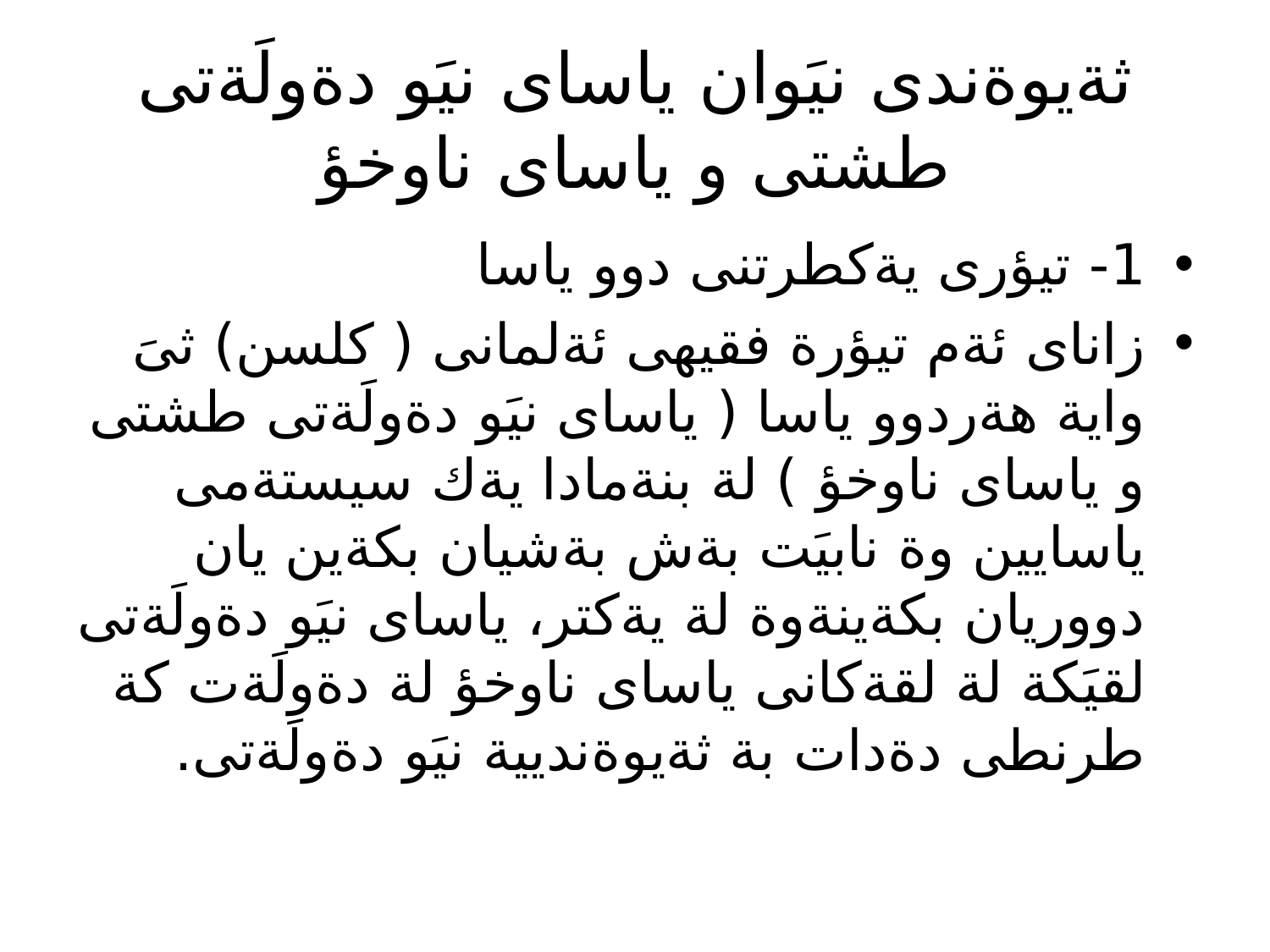

# ثةيوةندى نيَوان ياساى نيَو دةولَةتى طشتى و ياساى ناوخؤ
1- تيؤرى يةكطرتنى دوو ياسا
زاناى ئةم تيؤرة فقيهى ئةلمانى ( كلسن) ثىَ واية هةردوو ياسا ( ياساى نيَو دةولَةتى طشتى و ياساى ناوخؤ ) لة بنةمادا يةك سيستةمى ياسايين وة نابيَت بةش بةشيان بكةين يان دووريان بكةينةوة لة يةكتر، ياساى نيَو دةولَةتى لقيَكة لة لقةكانى ياساى ناوخؤ لة دةولَةت كة طرنطى دةدات بة ثةيوةنديية نيَو دةولَةتى.